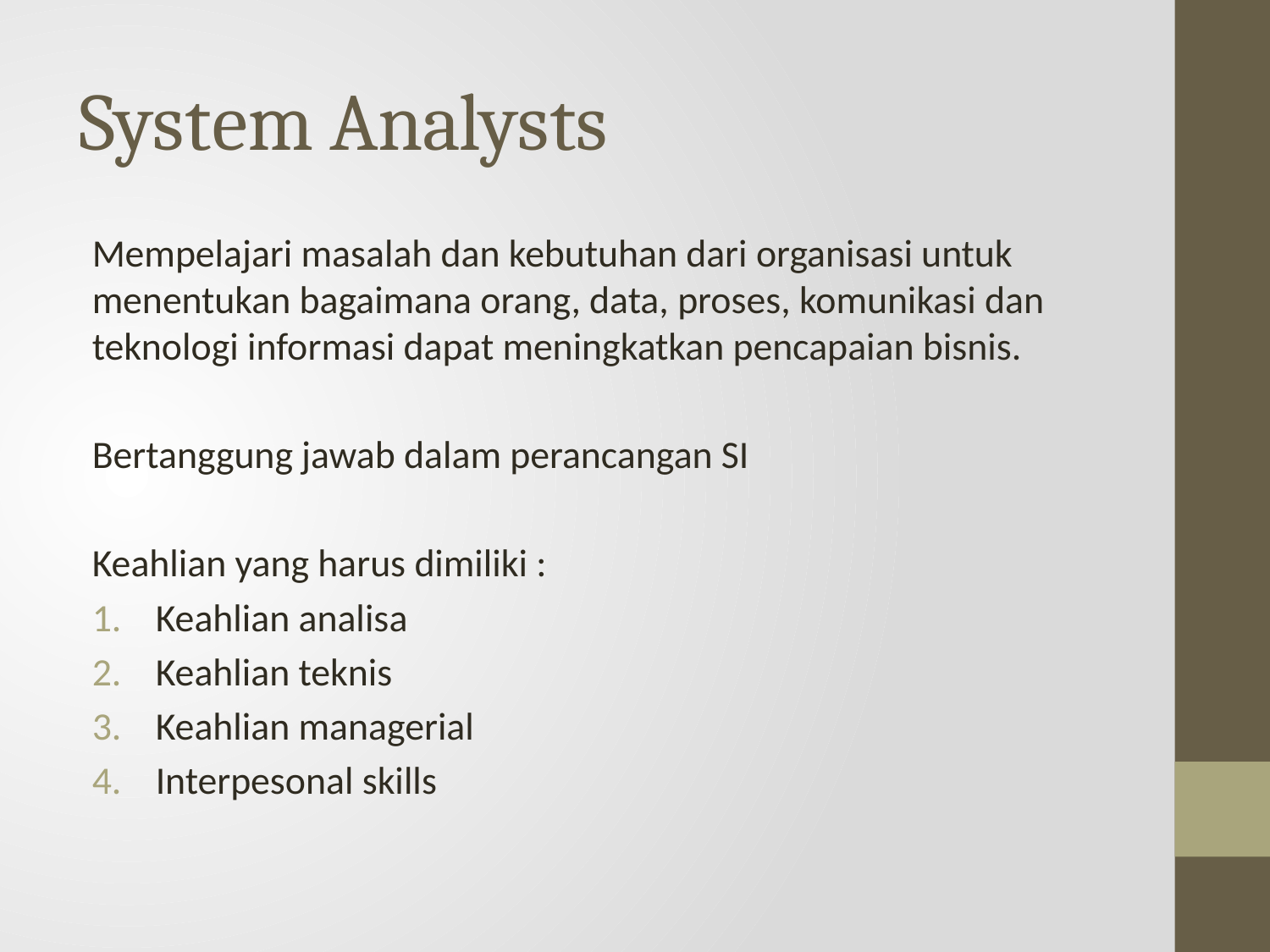

# System Analysts
Mempelajari masalah dan kebutuhan dari organisasi untuk menentukan bagaimana orang, data, proses, komunikasi dan teknologi informasi dapat meningkatkan pencapaian bisnis.

Bertanggung jawab dalam perancangan SI

Keahlian yang harus dimiliki :
Keahlian analisa
Keahlian teknis
Keahlian managerial
Interpesonal skills